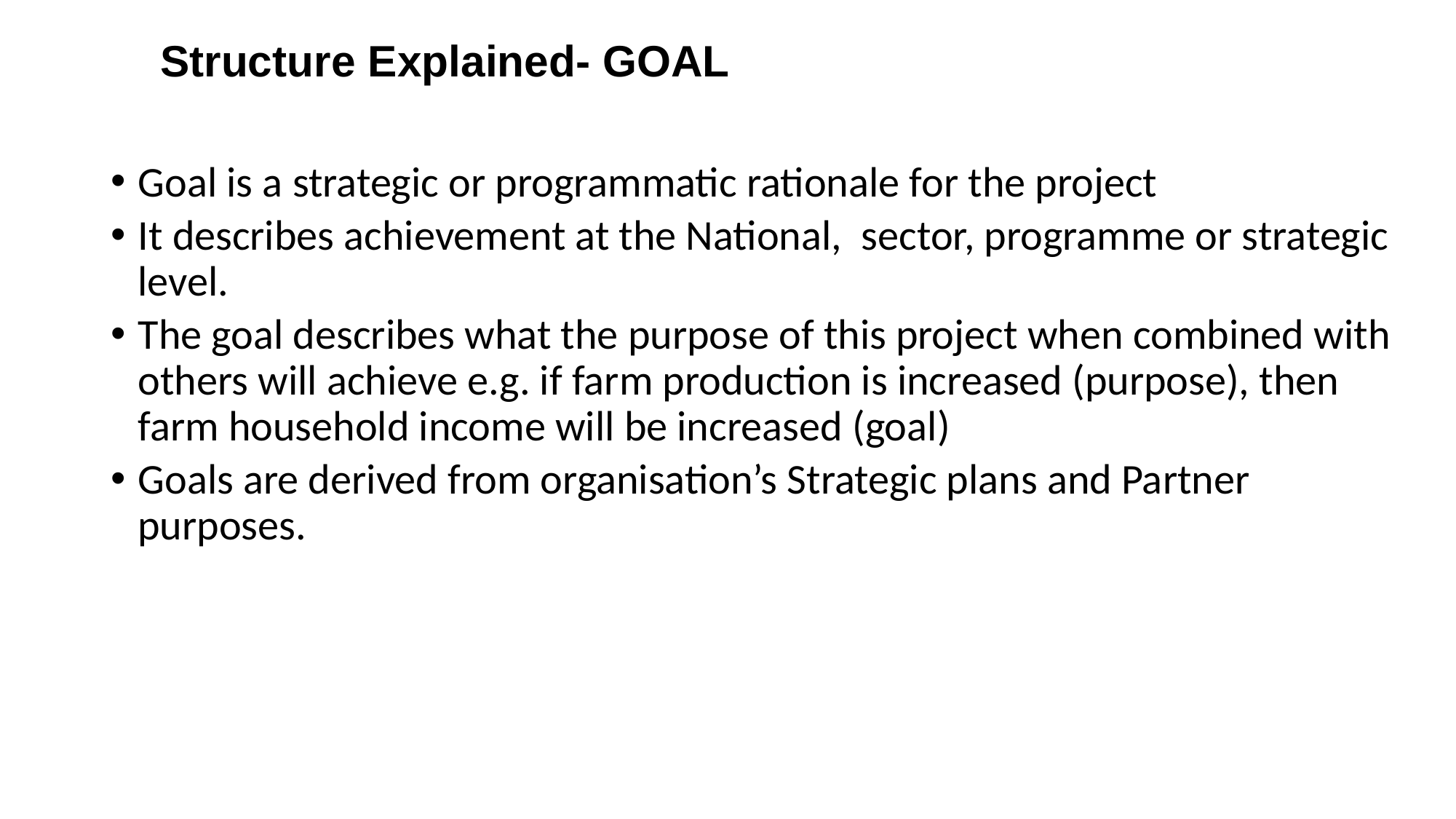

# Structure Explained- GOAL
Goal is a strategic or programmatic rationale for the project
It describes achievement at the National,  sector, programme or strategic level.
The goal describes what the purpose of this project when combined with others will achieve e.g. if farm production is increased (purpose), then farm household income will be increased (goal)
Goals are derived from organisation’s Strategic plans and Partner purposes.